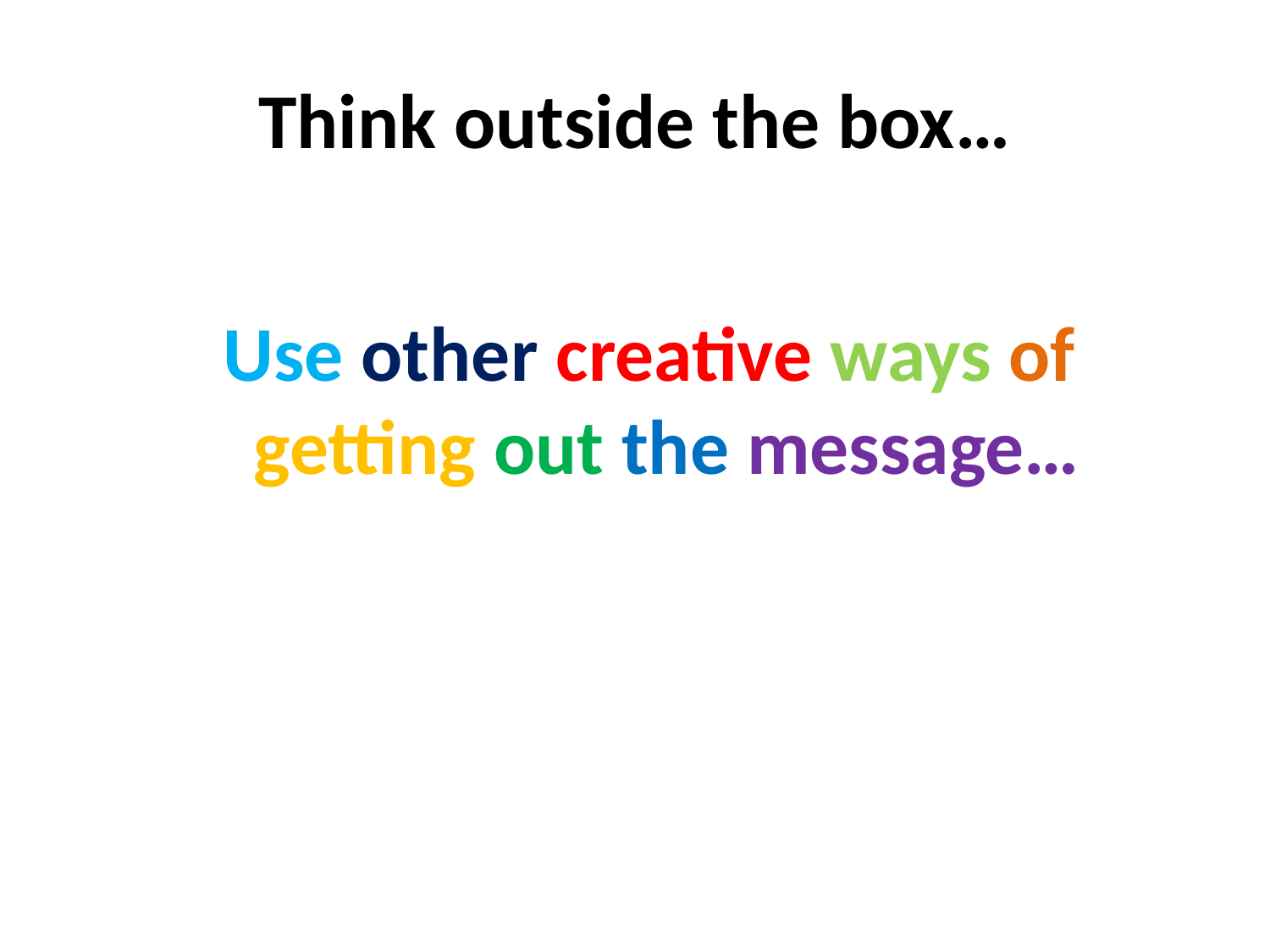

# Think outside the box…

Use other creative ways of   getting out the message…